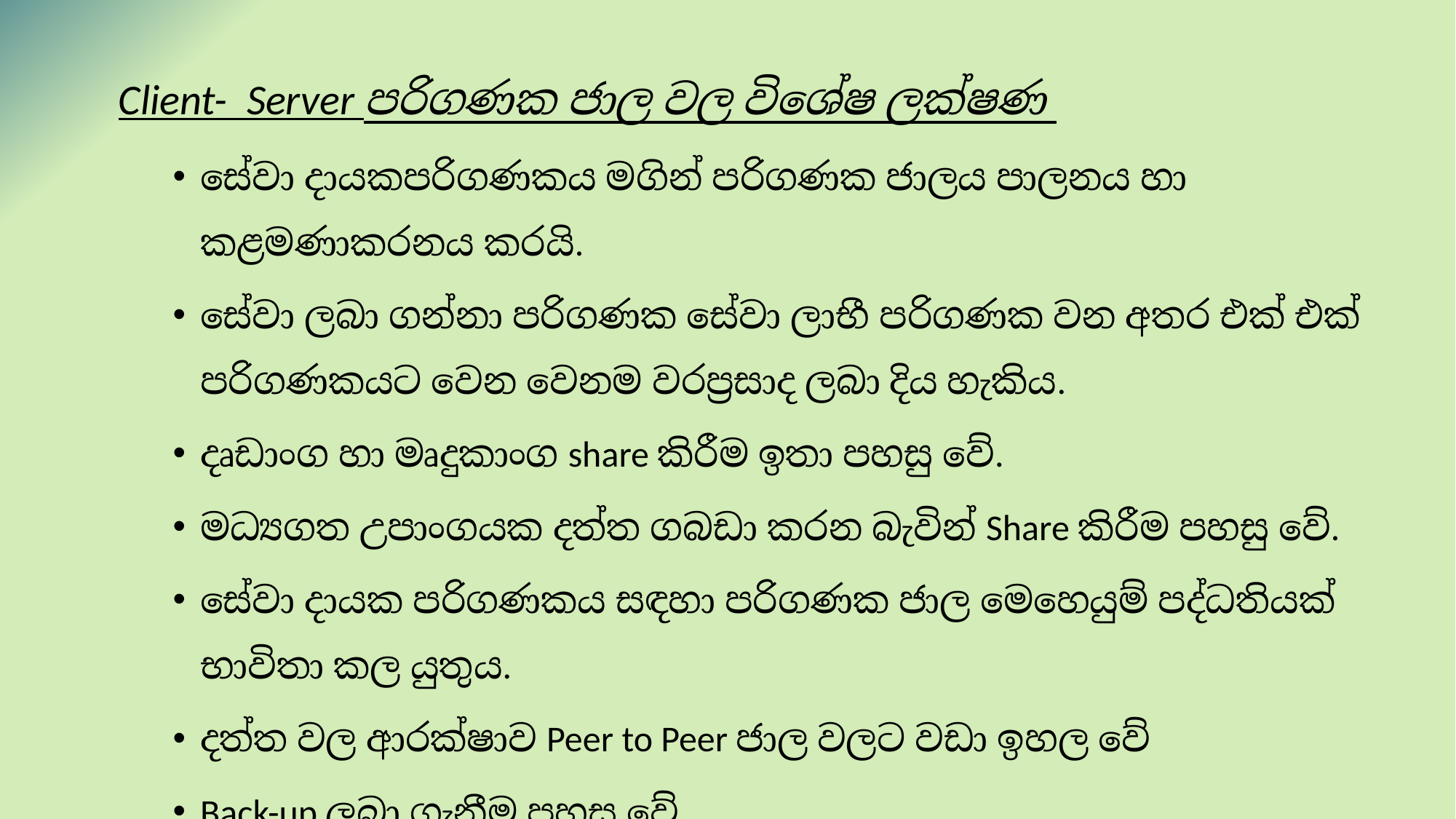

Client-  Server පරිගණක ජාල වල විශේෂ ලක්ෂණ
සේවා දායකපරිගණකය මගින් පරිගණක ජාලය පාලනය හා කළමණාකරනය කරයි.
සේවා ලබා ගන්නා පරිගණක සේවා ලාභී පරිගණක වන අතර එක් එක් පරිගණකයට වෙන වෙනම වරප්‍රසාද ලබා දිය හැකිය.
දෘඩාංග හා මෘදුකාංග share කිරීම ඉතා පහසු වේ.
මධ්‍යගත උපාංගයක දත්ත ගබඩා කරන බැවින් Share කිරීම පහසු‍ වේ.
සේවා දායක පරිගණකය සඳහා පරිගණක ජාල මෙහෙයුම් පද්ධතියක් භාවිතා කල යුතුය.
දත්ත වල ආරක්ෂාව Peer to Peer ජාල වලට වඩා ඉහල වේ
Back-up ලබා ගැනීම පහසු වේ.